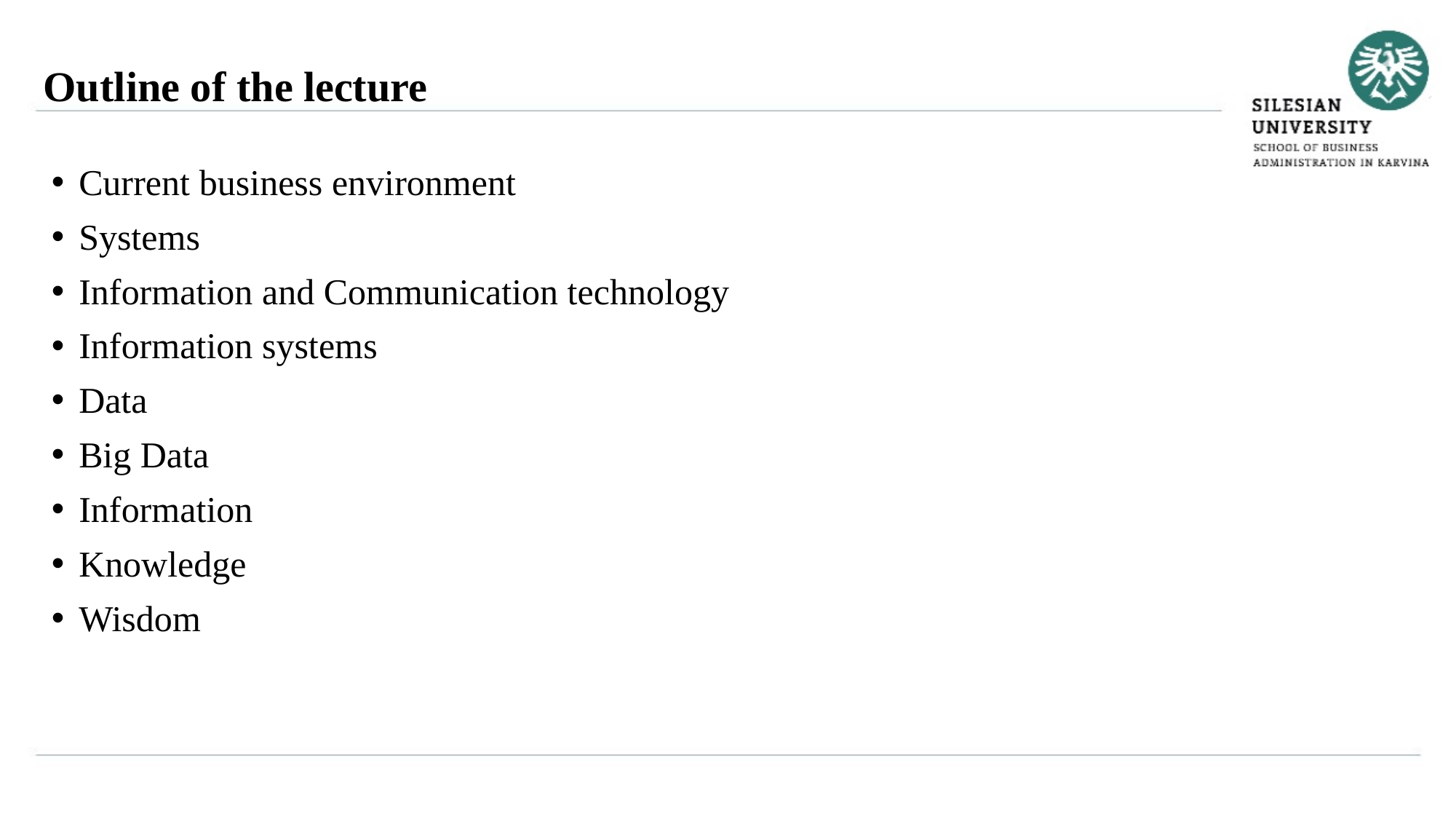

Outline of the lecture
Current business environment
Systems
Information and Communication technology
Information systems
Data
Big Data
Information
Knowledge
Wisdom